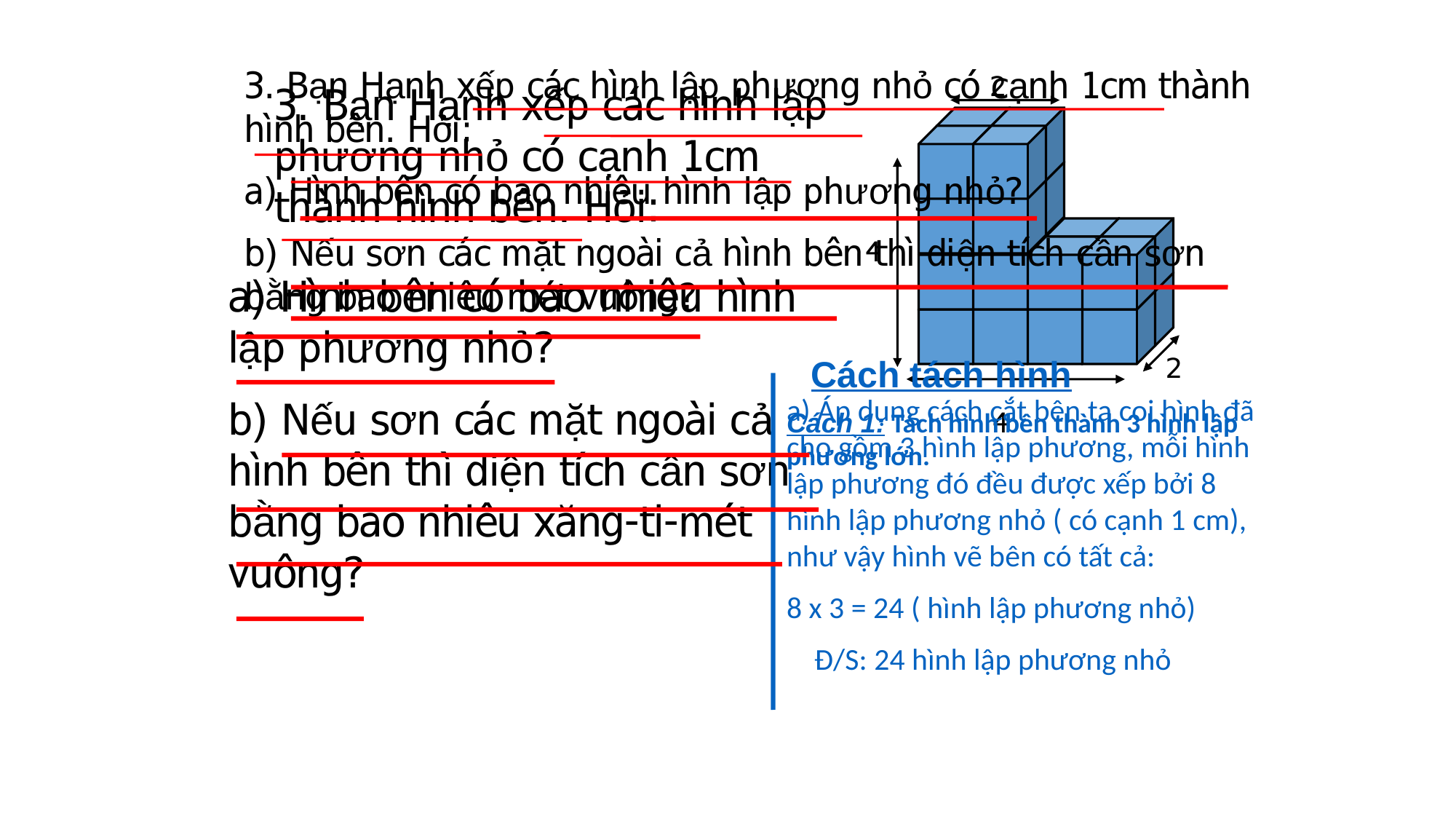

3. Bạn Hạnh xếp các hình lập phương nhỏ có cạnh 1cm thành hình bên. Hỏi:
a) Hình bên có bao nhiêu hình lập phương nhỏ?
b) Nếu sơn các mặt ngoài cả hình bên thì diện tích cần sơn bằng bao nhiêu mét vuông?
2
3. Bạn Hạnh xếp các hình lập phương nhỏ có cạnh 1cm thành hình bên. Hỏi:

4

a) Hình bên có bao nhiêu hình lập phương nhỏ?
b) Nếu sơn các mặt ngoài cả hình bên thì diện tích cần sơn bằng bao nhiêu xăng-ti-mét vuông?

Cách tách hình
2

a) Áp dụng cách cắt bên ta coi hình đã cho gồm 3 hình lập phương, mỗi hình lập phương đó đều được xếp bởi 8 hình lập phương nhỏ ( có cạnh 1 cm), như vậy hình vẽ bên có tất cả:
8 x 3 = 24 ( hình lập phương nhỏ)
    Đ/S: 24 hình lập phương nhỏ
Cách 1: Tách hình bên thành 3 hình lập phương lớn.
4